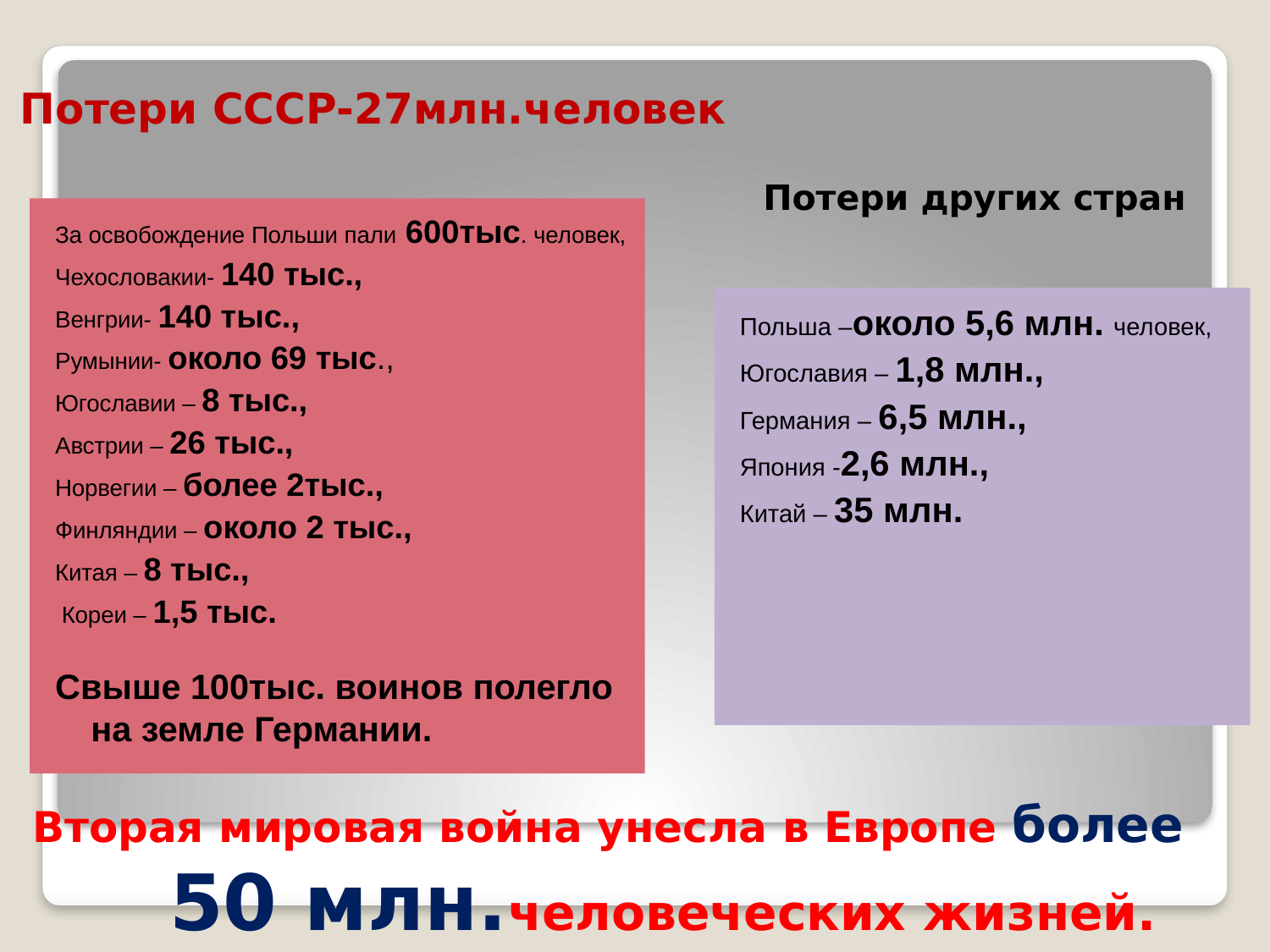

Потери СССР-27млн.человек
Потери других стран
За освобождение Польши пали 600тыс. человек,
Чехословакии- 140 тыс.,
Венгрии- 140 тыс.,
Румынии- около 69 тыс.,
Югославии – 8 тыс.,
Австрии – 26 тыс.,
Норвегии – более 2тыс.,
Финляндии – около 2 тыс.,
Китая – 8 тыс.,
 Кореи – 1,5 тыс.

Свыше 100тыс. воинов полегло на земле Германии.
Польша –около 5,6 млн. человек,
Югославия – 1,8 млн.,
Германия – 6,5 млн.,
Япония -2,6 млн.,
Китай – 35 млн.
# Вторая мировая война унесла в Европе более 50 млн.человеческих жизней.